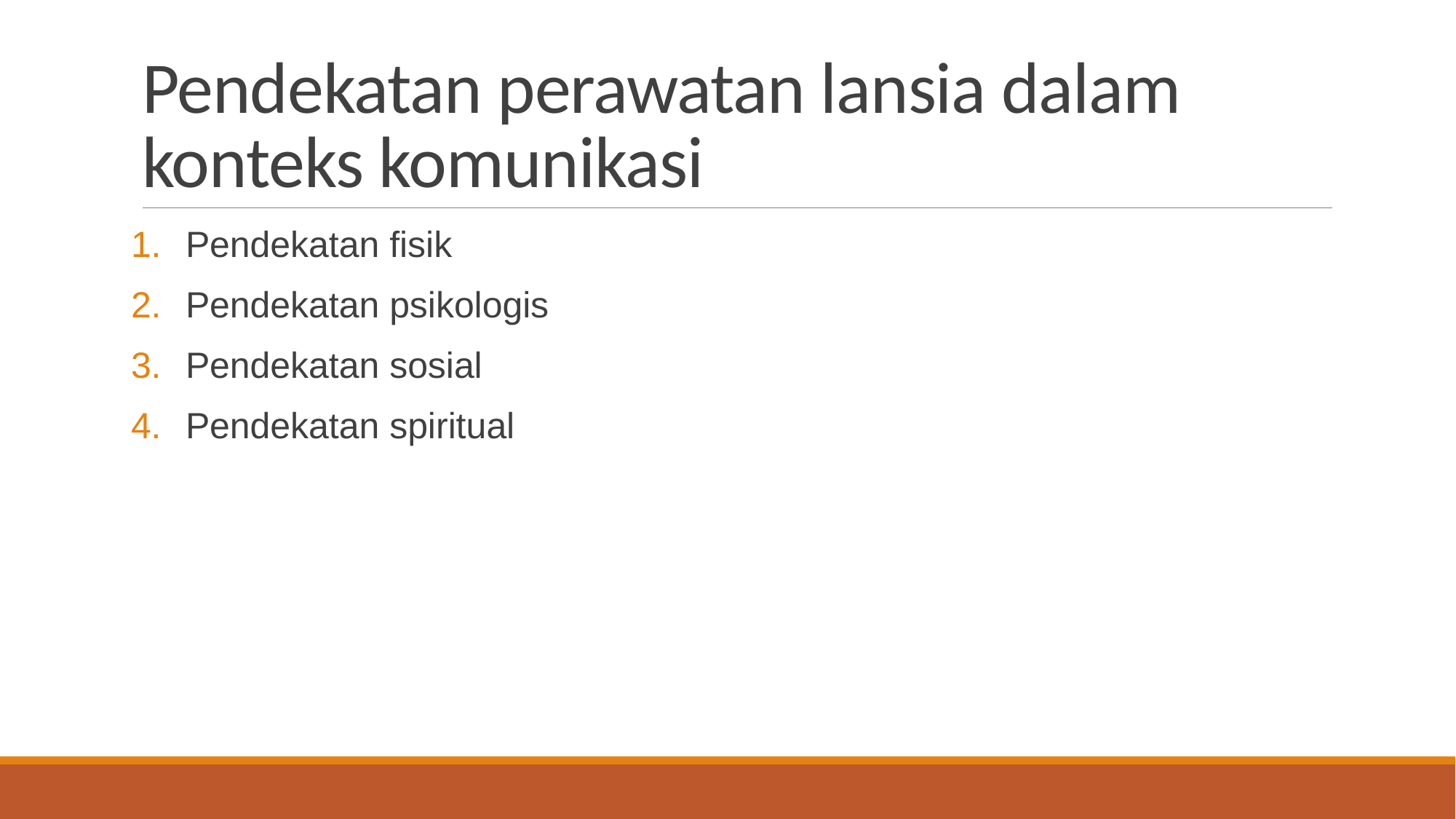

# Pendekatan perawatan lansia dalam konteks komunikasi
Pendekatan fisik
Pendekatan psikologis
Pendekatan sosial
Pendekatan spiritual